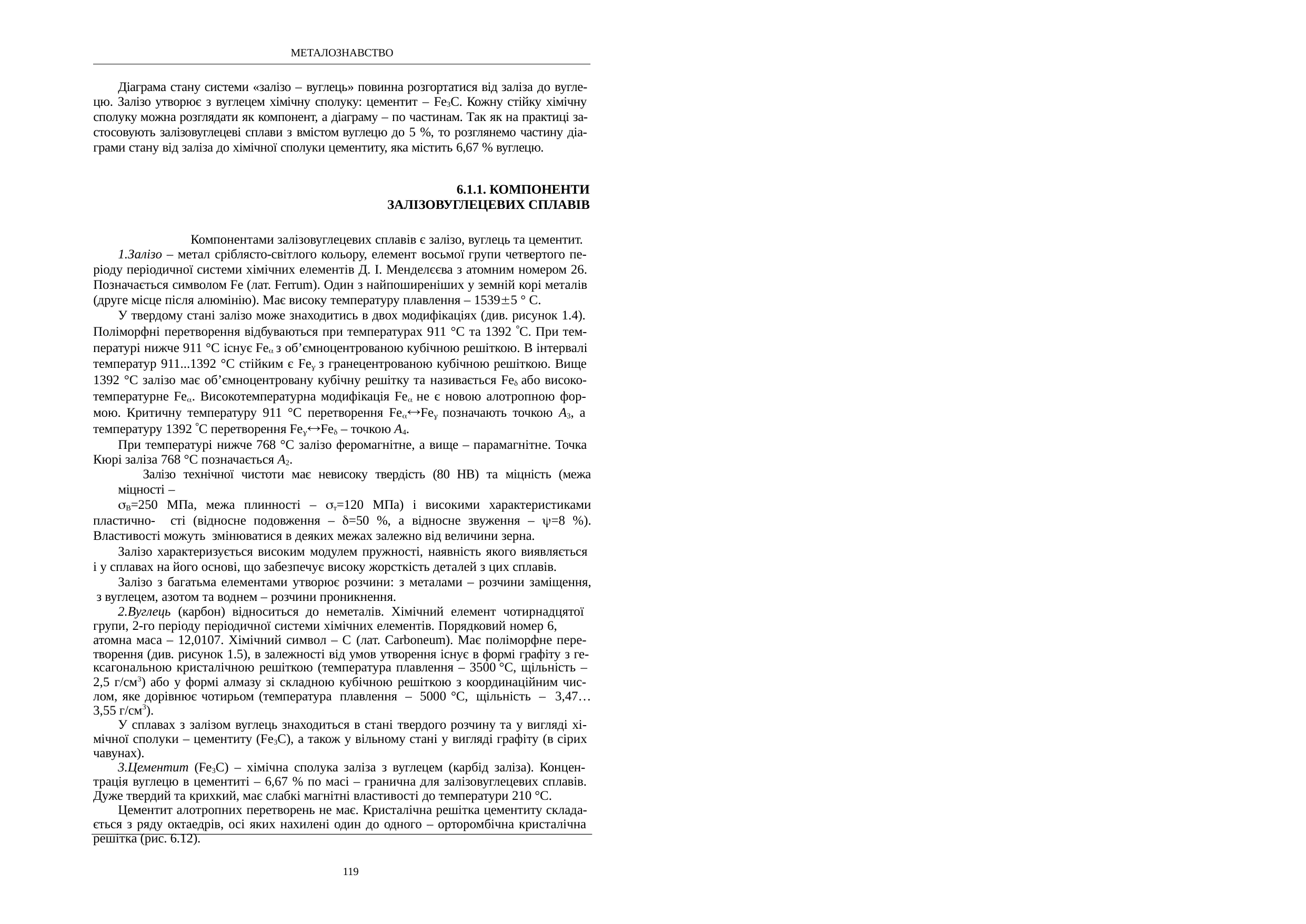

МЕТАЛОЗНАВСТВО

Діаграма стану системи «залізо – вуглець» повинна розгортатися від заліза до вугле-  цю. Залізо утворює з вуглецем хімічну сполуку: цементит – Fe3C. Кожну стійку хімічну  сполуку можна розглядати як компонент, а діаграму – по частинам. Так як на практиці за-  стосовують залізовуглецеві сплави з вмістом вуглецю до 5 %, то розглянемо частину діа-  грами стану від заліза до хімічної сполуки цементиту, яка містить 6,67 % вуглецю.

6.1.1. КОМПОНЕНТИ  ЗАЛІЗОВУГЛЕЦЕВИХ СПЛАВІВ

Компонентами залізовуглецевих сплавів є залізо, вуглець та цементит.
Залізо – метал сріблясто-світлого кольору, елемент восьмої групи четвертого пе-  ріоду періодичної системи хімічних елементів Д. І. Менделєєва з атомним номером 26.  Позначається символом Fe (лат. Ferrum). Один з найпоширеніших у земній корі металів  (друге місце після алюмінію). Має високу температуру плавлення – 1539±5 ° С.
У твердому стані залізо може знаходитись в двох модифікаціях (див. рисунок 1.4).
Поліморфні перетворення відбуваються при температурах 911 °С та 1392 °С. При тем-  пературі нижче 911 °С існує Feα з об’ємноцентрованою кубічною решіткою. В інтервалі  температур 911...1392 °С стійким є Feγ з гранецентрованою кубічною решіткою. Вище  1392 °С залізо має об’ємноцентровану кубічну решітку та називається Feδ або високо-  температурне Feα. Високотемпературна модифікація Feα не є новою алотропною фор-  мою. Критичну температуру 911 °С перетворення Feα↔Feγ позначають точкою А3, а  температуру 1392 °С перетворення Feγ↔Feδ – точкою А4.
При температурі нижче 768 °С залізо феромагнітне, а вище – парамагнітне. Точка  Кюрі заліза 768 °С позначається А2.
Залізо технічної чистоти має невисоку твердість (80 НВ) та міцність (межа міцності –
σВ=250 МПа, межа плинності – σт=120 МПа) і високими характеристиками пластично-  сті (відносне подовження – δ=50 %, а відносне звуження – ψ=8 %). Властивості можуть  змінюватися в деяких межах залежно від величини зерна.
Залізо характеризується високим модулем пружності, наявність якого виявляється  і у сплавах на його основі, що забезпечує високу жорсткість деталей з цих сплавів.
Залізо з багатьма елементами утворює розчини: з металами – розчини заміщення,  з вуглецем, азотом та воднем – розчини проникнення.
Вуглець (карбон) відноситься до неметалів. Хімічний елемент чотирнадцятої  групи, 2-го періоду періодичної системи хімічних елементів. Порядковий номер 6,
атомна маса – 12,0107. Хімічний символ – C (лат. Carboneum). Має поліморфне пере-  творення (див. рисунок 1.5), в залежності від умов утворення існує в формі графіту з ге-
ксагональною кристалічною решіткою (температура плавлення – 3500 °С, щільність –
2,5 г/см3) або у формі алмазу зі складною кубічною решіткою з координаційним чис-  лом, яке дорівнює чотирьом (температура плавлення – 5000 °С, щільність –  3,47…3,55 г/см3).
У сплавах з залізом вуглець знаходиться в стані твердого розчину та у вигляді хі-  мічної сполуки – цементиту (Fe3C), а також у вільному стані у вигляді графіту (в сірих  чавунах).
Цементит (Fe3C) – хімічна сполука заліза з вуглецем (карбід заліза). Концен-  трація вуглецю в цементиті – 6,67 % по масі – гранична для залізовуглецевих сплавів.  Дуже твердий та крихкий, має слабкі магнітні властивості до температури 210 °C.
Цементит алотропних перетворень не має. Кристалічна решітка цементиту склада-  ється з ряду октаедрів, осі яких нахилені один до одного – орторомбічна кристалічна  решітка (рис. 6.12).

119